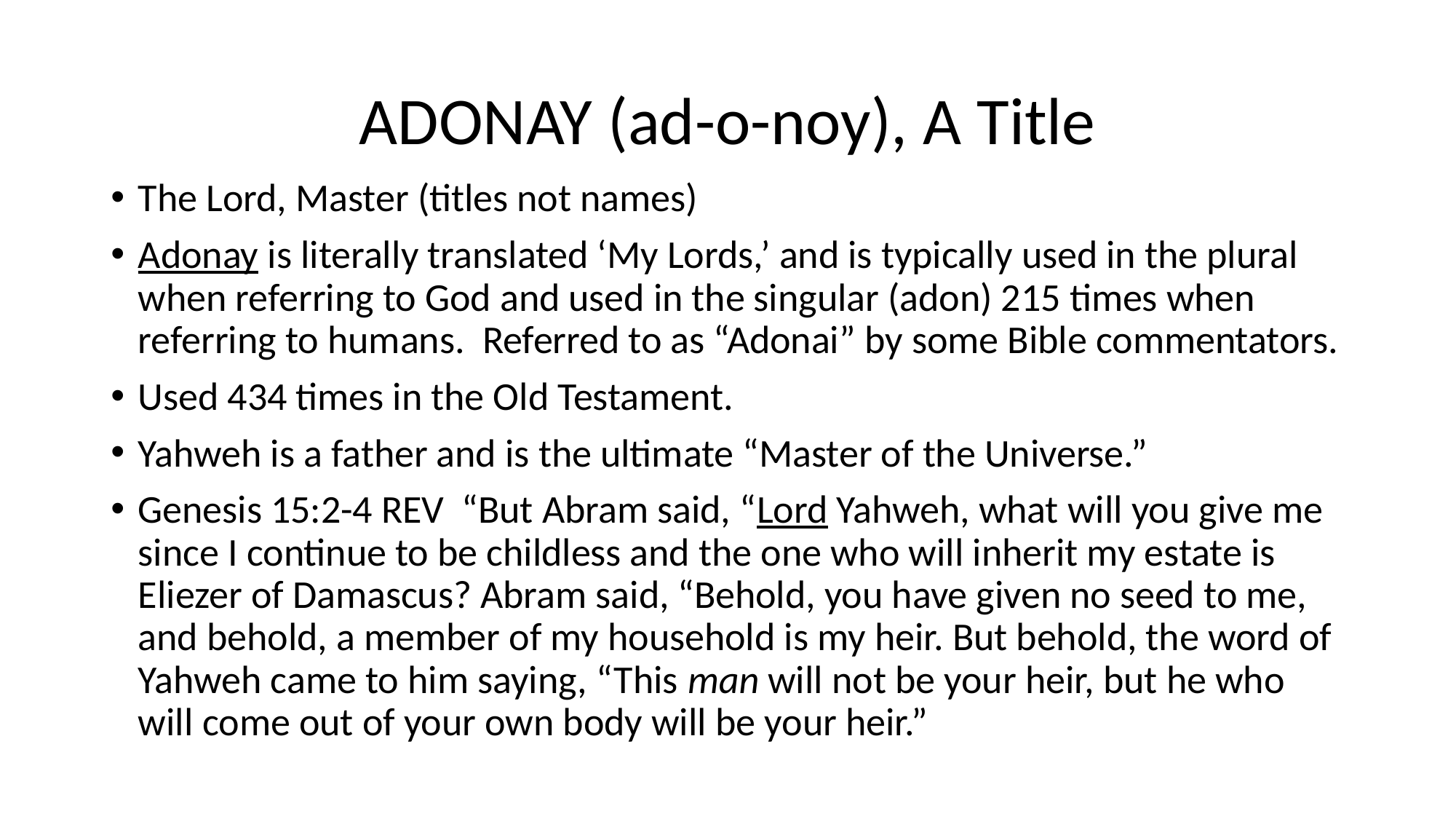

# ADONAY (ad-o-noy), A Title
The Lord, Master (titles not names)
Adonay is literally translated ‘My Lords,’ and is typically used in the plural when referring to God and used in the singular (adon) 215 times when referring to humans.  Referred to as “Adonai” by some Bible commentators.
Used 434 times in the Old Testament.
Yahweh is a father and is the ultimate “Master of the Universe.”
Genesis 15:2-4 REV  “But Abram said, “Lord Yahweh, what will you give me since I continue to be childless and the one who will inherit my estate is Eliezer of Damascus? Abram said, “Behold, you have given no seed to me, and behold, a member of my household is my heir. But behold, the word of Yahweh came to him saying, “This man will not be your heir, but he who will come out of your own body will be your heir.”